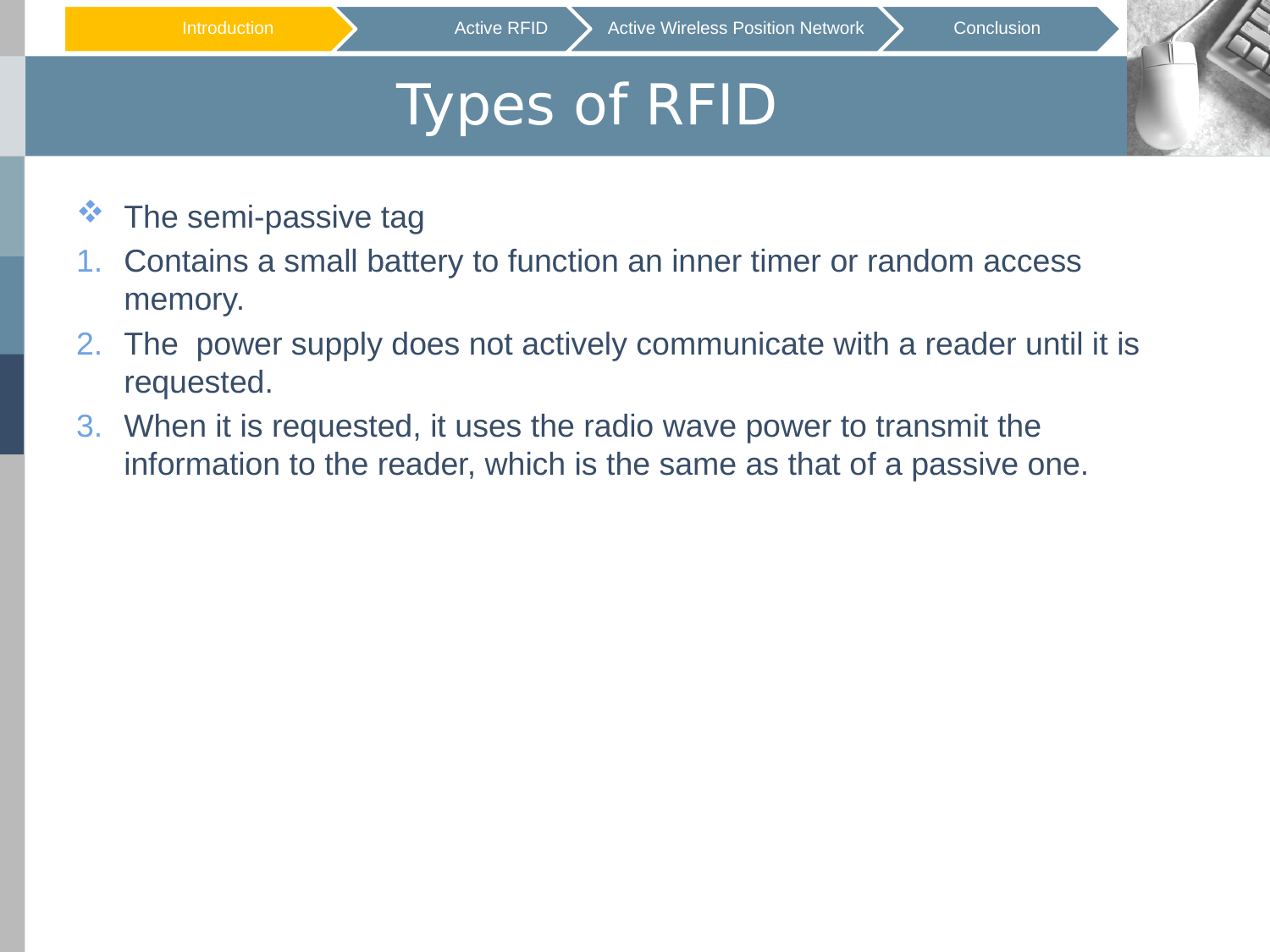

Introduction
Active RFID
Conclusion
Active Wireless Position Network
# Types of RFID
The semi-passive tag
Contains a small battery to function an inner timer or random access memory.
The  power supply does not actively communicate with a reader until it is requested.
When it is requested, it uses the radio wave power to transmit the information to the reader, which is the same as that of a passive one.